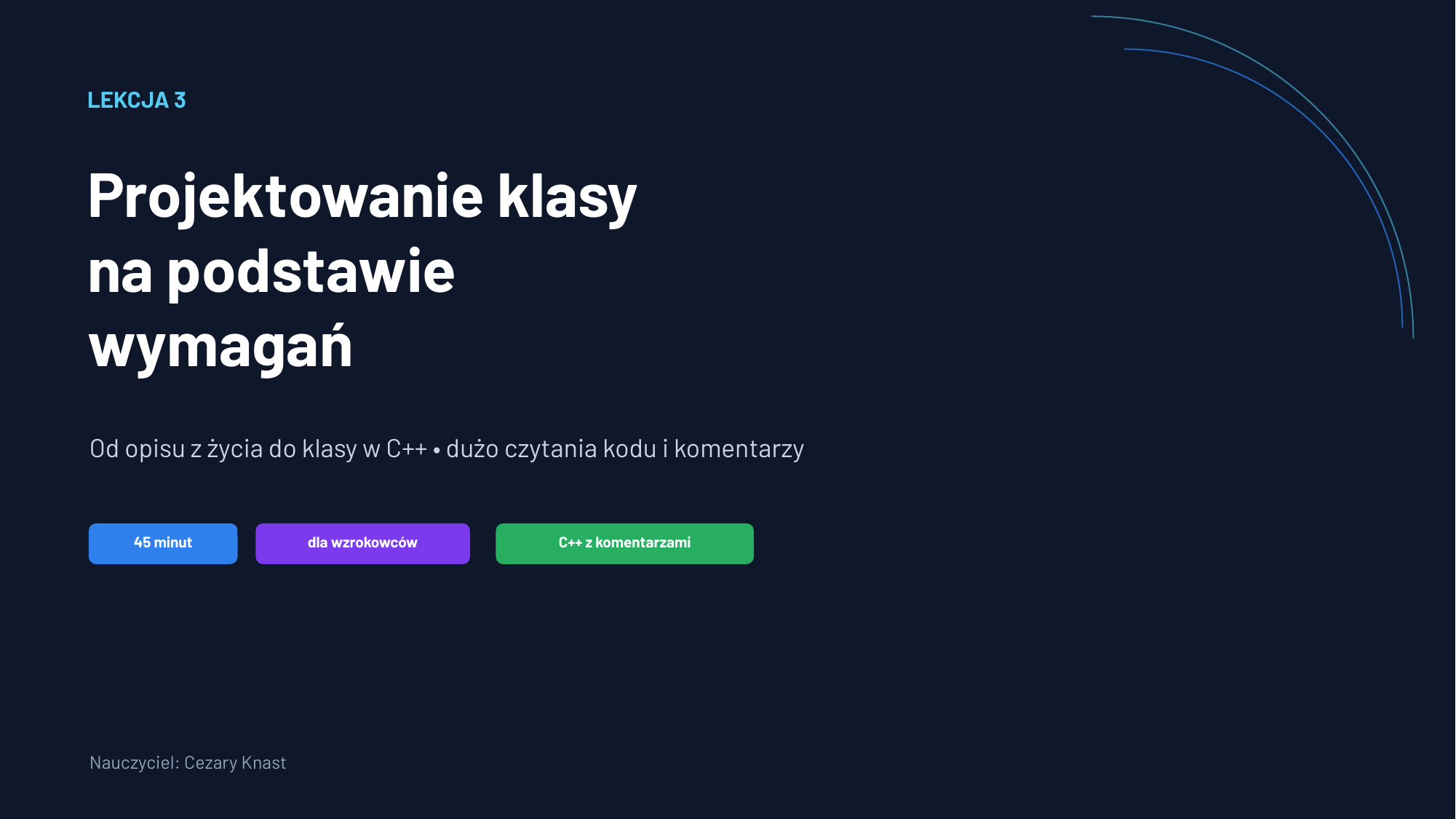

LEKCJA 3
Projektowanie klasy
na podstawie
wymagań
Od opisu z życia do klasy w C++ • dużo czytania kodu i komentarzy

45 minut
dla wzrokowców
C++ z komentarzami
Nauczyciel: Cezary Knast